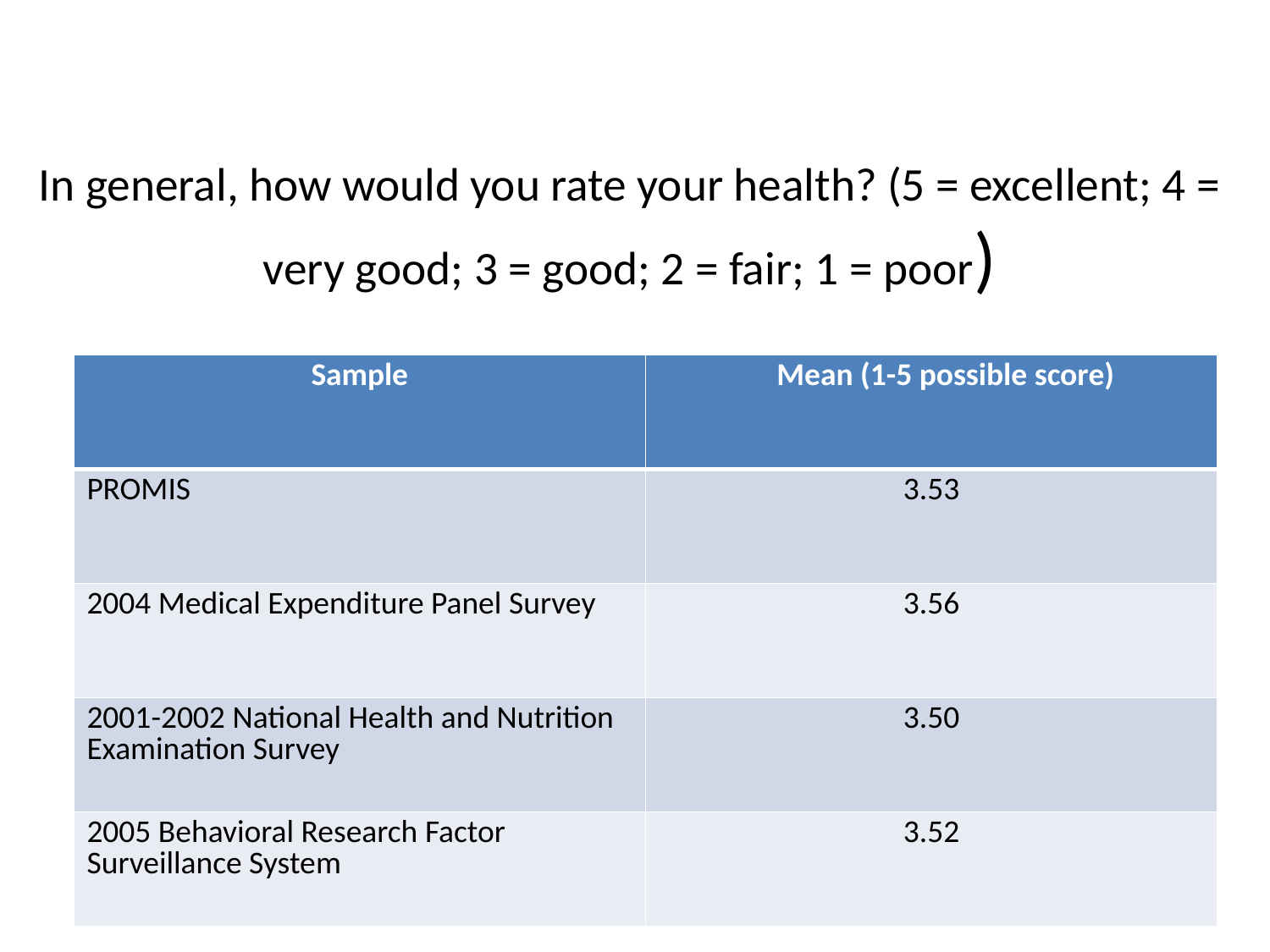

# In general, how would you rate your health? (5 = excellent; 4 = very good; 3 = good; 2 = fair; 1 = poor)
| Sample | Mean (1-5 possible score) |
| --- | --- |
| PROMIS | 3.53 |
| 2004 Medical Expenditure Panel Survey | 3.56 |
| 2001-2002 National Health and Nutrition Examination Survey | 3.50 |
| 2005 Behavioral Research Factor Surveillance System | 3.52 |